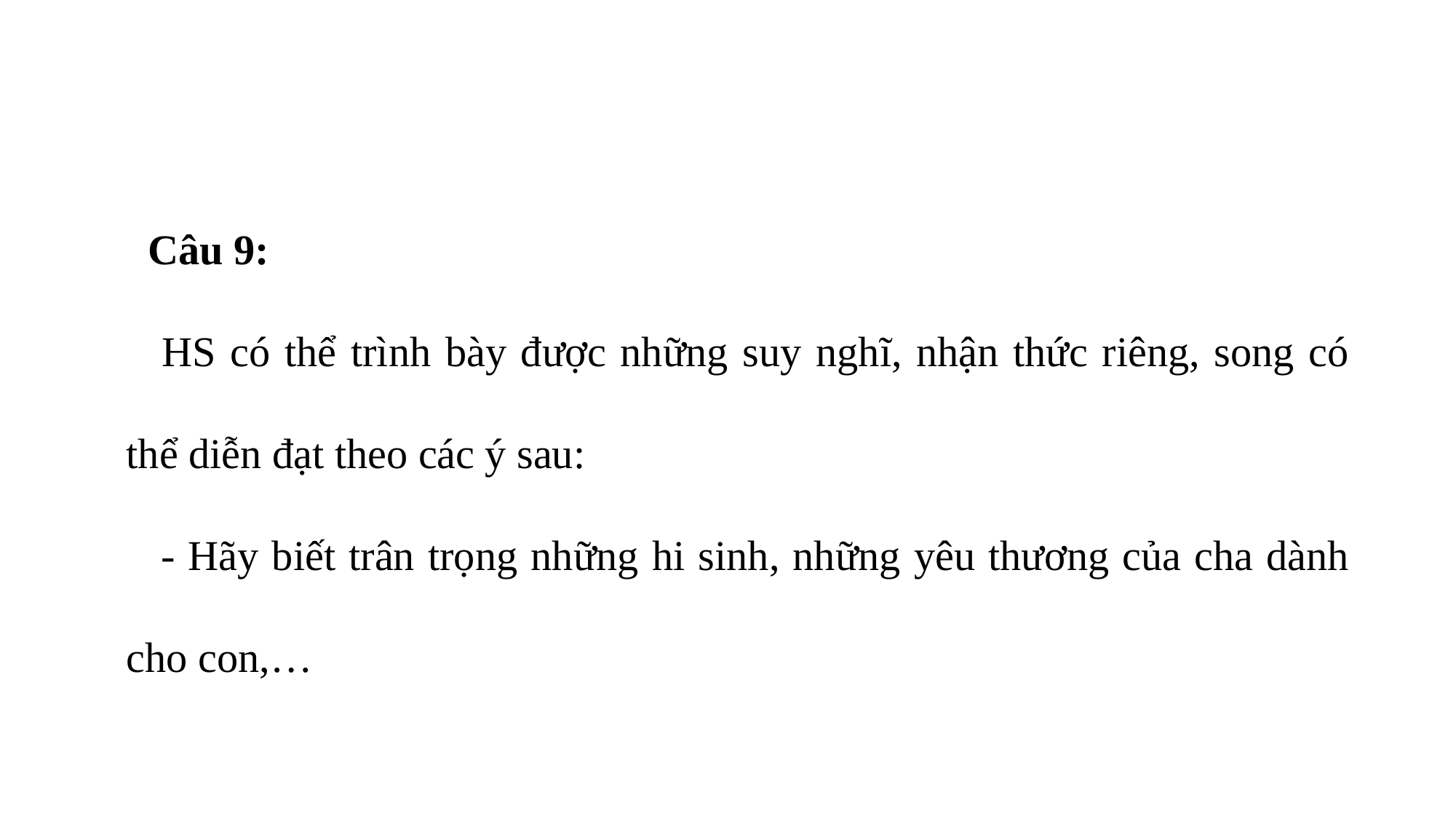

Câu 9:
 HS có thể trình bày được những suy nghĩ, nhận thức riêng, song có thể diễn đạt theo các ý sau:
 - Hãy biết trân trọng những hi sinh, những yêu thương của cha dành cho con,…